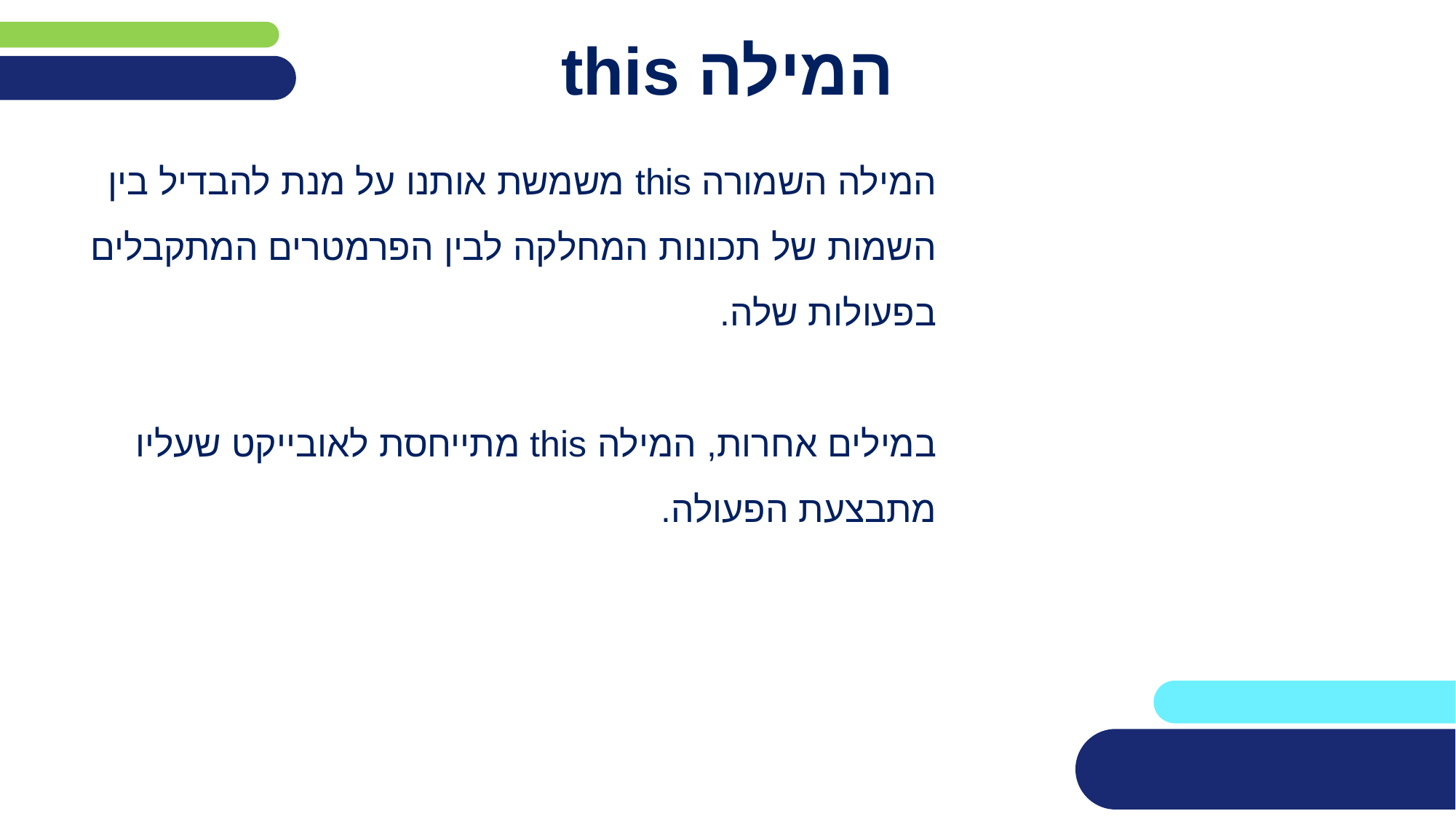

# המילה this
המילה השמורה this משמשת אותנו על מנת להבדיל בין השמות של תכונות המחלקה לבין הפרמטרים המתקבלים בפעולות שלה.

במילים אחרות, המילה this מתייחסת לאובייקט שעליו מתבצעת הפעולה.